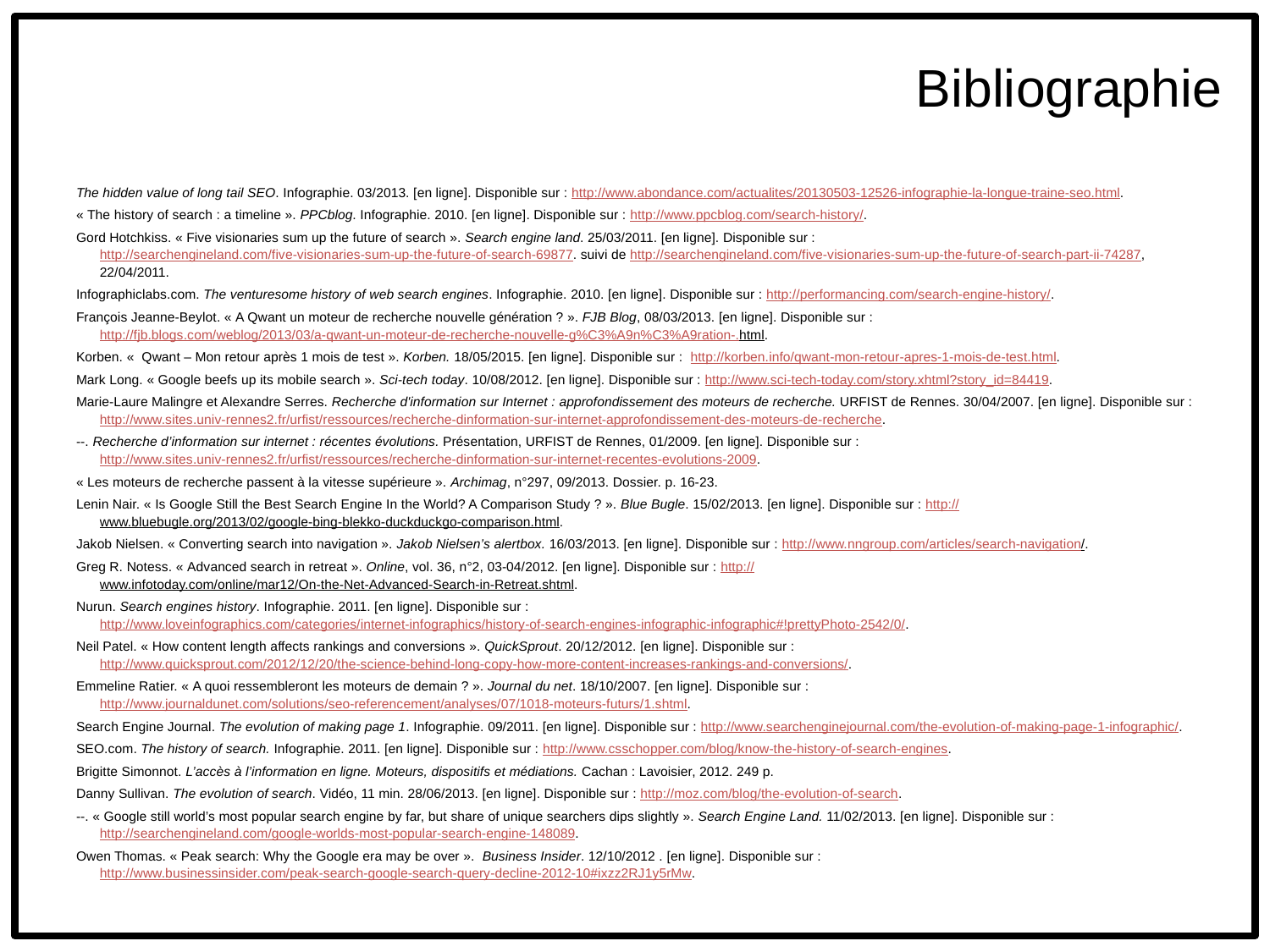

Bibliographie
The hidden value of long tail SEO. Infographie. 03/2013. [en ligne]. Disponible sur : http://www.abondance.com/actualites/20130503-12526-infographie-la-longue-traine-seo.html.
« The history of search : a timeline ». PPCblog. Infographie. 2010. [en ligne]. Disponible sur : http://www.ppcblog.com/search-history/.
Gord Hotchkiss. « Five visionaries sum up the future of search ». Search engine land. 25/03/2011. [en ligne]. Disponible sur : http://searchengineland.com/five-visionaries-sum-up-the-future-of-search-69877. suivi de http://searchengineland.com/five-visionaries-sum-up-the-future-of-search-part-ii-74287, 22/04/2011.
Infographiclabs.com. The venturesome history of web search engines. Infographie. 2010. [en ligne]. Disponible sur : http://performancing.com/search-engine-history/.
François Jeanne-Beylot. « A Qwant un moteur de recherche nouvelle génération ? ». FJB Blog, 08/03/2013. [en ligne]. Disponible sur : http://fjb.blogs.com/weblog/2013/03/a-qwant-un-moteur-de-recherche-nouvelle-g%C3%A9n%C3%A9ration-.html.
Korben. «  Qwant – Mon retour après 1 mois de test ». Korben. 18/05/2015. [en ligne]. Disponible sur :  http://korben.info/qwant-mon-retour-apres-1-mois-de-test.html.
Mark Long. « Google beefs up its mobile search ». Sci-tech today. 10/08/2012. [en ligne]. Disponible sur : http://www.sci-tech-today.com/story.xhtml?story_id=84419.
Marie-Laure Malingre et Alexandre Serres. Recherche d'information sur Internet : approfondissement des moteurs de recherche. URFIST de Rennes. 30/04/2007. [en ligne]. Disponible sur : http://www.sites.univ-rennes2.fr/urfist/ressources/recherche-dinformation-sur-internet-approfondissement-des-moteurs-de-recherche.
--. Recherche d’information sur internet : récentes évolutions. Présentation, URFIST de Rennes, 01/2009. [en ligne]. Disponible sur : http://www.sites.univ-rennes2.fr/urfist/ressources/recherche-dinformation-sur-internet-recentes-evolutions-2009.
« Les moteurs de recherche passent à la vitesse supérieure ». Archimag, n°297, 09/2013. Dossier. p. 16-23.
Lenin Nair. « Is Google Still the Best Search Engine In the World? A Comparison Study ? ». Blue Bugle. 15/02/2013. [en ligne]. Disponible sur : http://www.bluebugle.org/2013/02/google-bing-blekko-duckduckgo-comparison.html.
Jakob Nielsen. « Converting search into navigation ». Jakob Nielsen’s alertbox. 16/03/2013. [en ligne]. Disponible sur : http://www.nngroup.com/articles/search-navigation/.
Greg R. Notess. « Advanced search in retreat ». Online, vol. 36, n°2, 03-04/2012. [en ligne]. Disponible sur : http://www.infotoday.com/online/mar12/On-the-Net-Advanced-Search-in-Retreat.shtml.
Nurun. Search engines history. Infographie. 2011. [en ligne]. Disponible sur : http://www.loveinfographics.com/categories/internet-infographics/history-of-search-engines-infographic-infographic#!prettyPhoto-2542/0/.
Neil Patel. « How content length affects rankings and conversions ». QuickSprout. 20/12/2012. [en ligne]. Disponible sur : http://www.quicksprout.com/2012/12/20/the-science-behind-long-copy-how-more-content-increases-rankings-and-conversions/.
Emmeline Ratier. « A quoi ressembleront les moteurs de demain ? ». Journal du net. 18/10/2007. [en ligne]. Disponible sur : http://www.journaldunet.com/solutions/seo-referencement/analyses/07/1018-moteurs-futurs/1.shtml.
Search Engine Journal. The evolution of making page 1. Infographie. 09/2011. [en ligne]. Disponible sur : http://www.searchenginejournal.com/the-evolution-of-making-page-1-infographic/.
SEO.com. The history of search. Infographie. 2011. [en ligne]. Disponible sur : http://www.csschopper.com/blog/know-the-history-of-search-engines.
Brigitte Simonnot. L’accès à l’information en ligne. Moteurs, dispositifs et médiations. Cachan : Lavoisier, 2012. 249 p.
Danny Sullivan. The evolution of search. Vidéo, 11 min. 28/06/2013. [en ligne]. Disponible sur : http://moz.com/blog/the-evolution-of-search.
--. « Google still world’s most popular search engine by far, but share of unique searchers dips slightly ». Search Engine Land. 11/02/2013. [en ligne]. Disponible sur : http://searchengineland.com/google-worlds-most-popular-search-engine-148089.
Owen Thomas. « Peak search: Why the Google era may be over ».  Business Insider. 12/10/2012 . [en ligne]. Disponible sur : http://www.businessinsider.com/peak-search-google-search-query-decline-2012-10#ixzz2RJ1y5rMw.